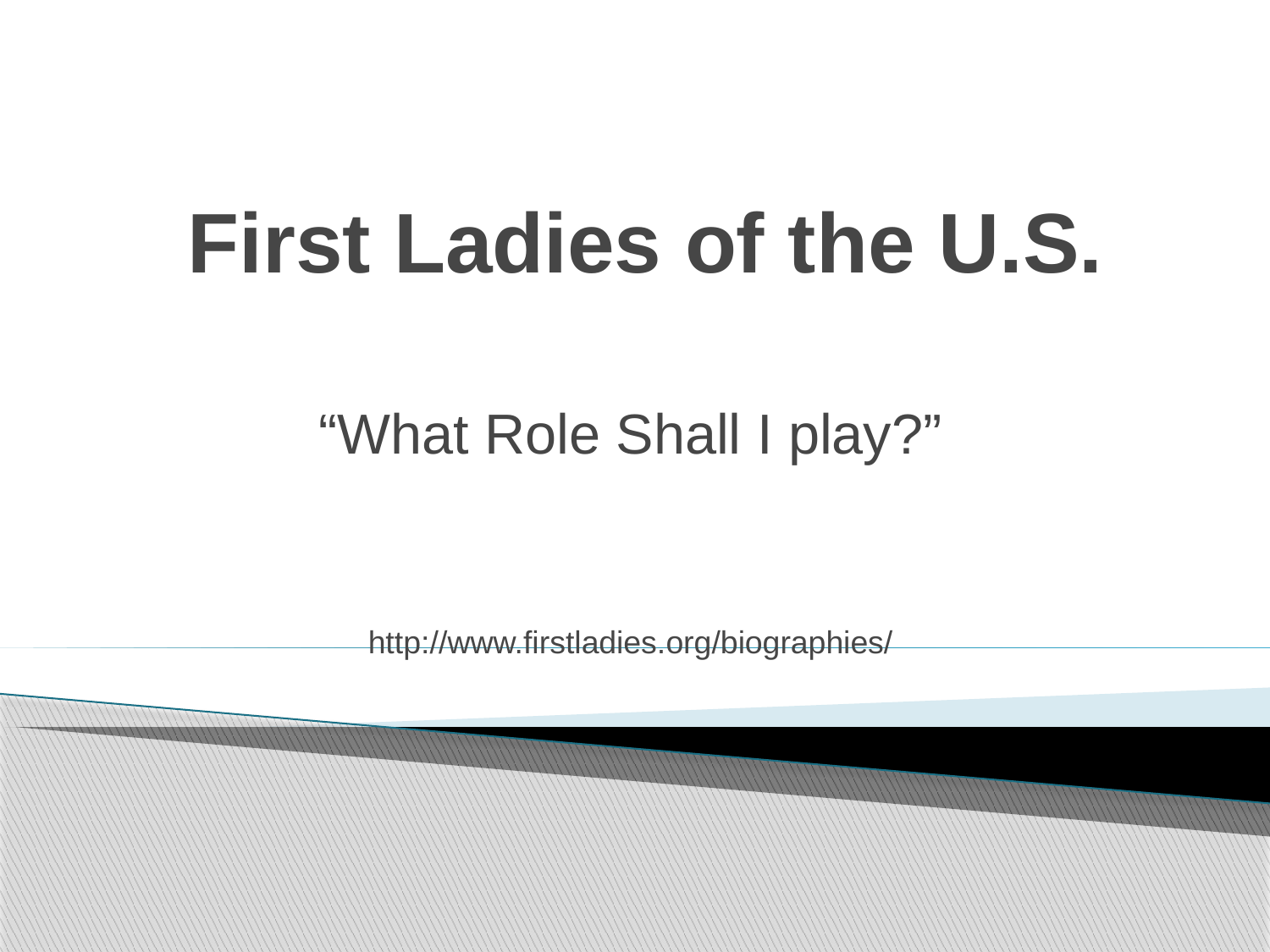

# First Ladies of the U.S.
“What Role Shall I play?”

http://www.firstladies.org/biographies/